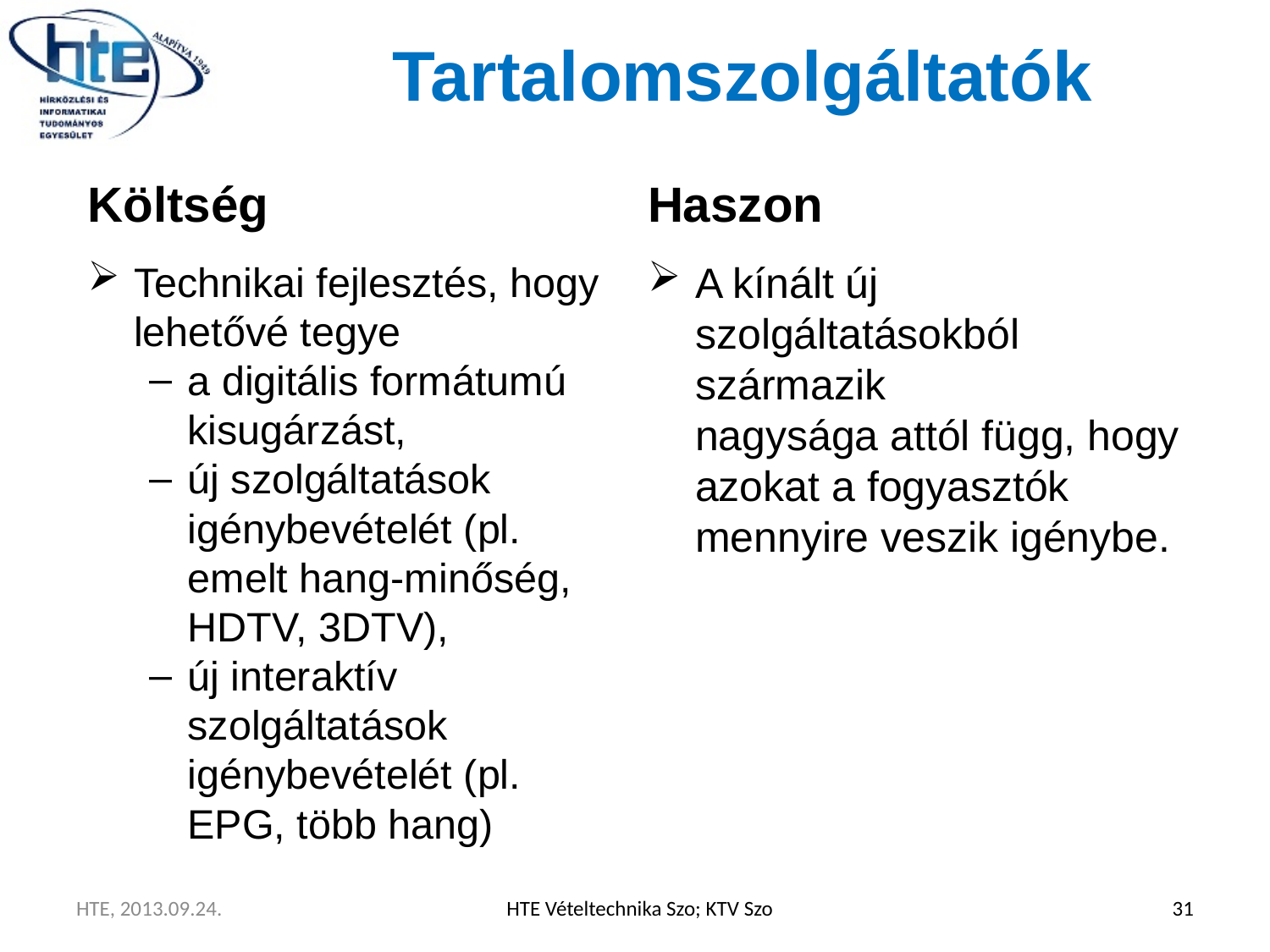

# Tartalomszolgáltatók
Költség
Haszon
Technikai fejlesztés, hogy lehetővé tegye
a digitális formátumú kisugárzást,
új szolgáltatások igénybevételét (pl. emelt hang-minőség, HDTV, 3DTV),
új interaktív szolgáltatások igénybevételét (pl. EPG, több hang)
A kínált új szolgáltatásokból származik
    nagysága attól függ, hogy azokat a fogyasztók mennyire veszik igénybe.
HTE, 2013.09.24.
HTE Vételtechnika Szo; KTV Szo
31